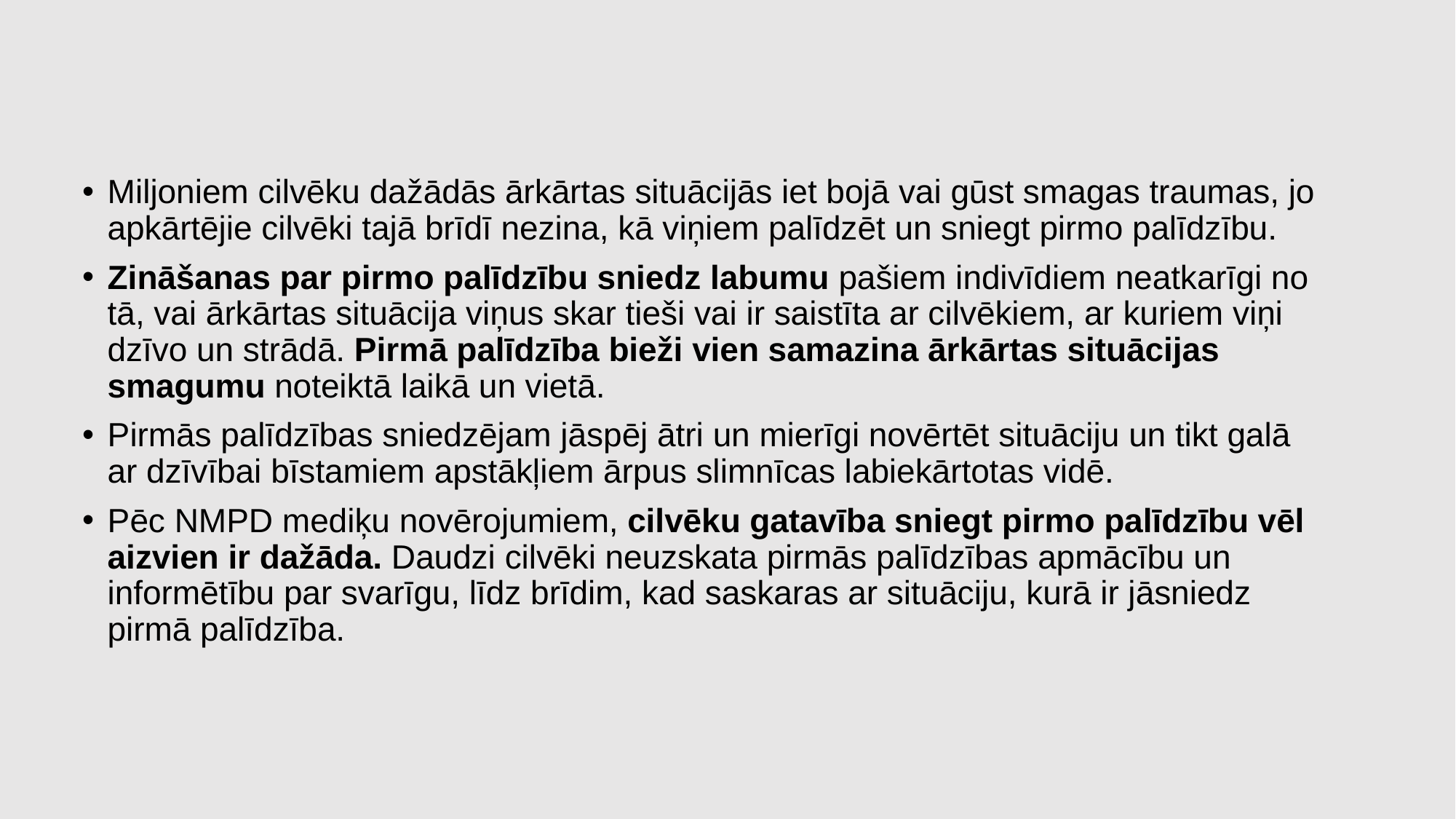

#
Miljoniem cilvēku dažādās ārkārtas situācijās iet bojā vai gūst smagas traumas, jo apkārtējie cilvēki tajā brīdī nezina, kā viņiem palīdzēt un sniegt pirmo palīdzību.
Zināšanas par pirmo palīdzību sniedz labumu pašiem indivīdiem neatkarīgi no tā, vai ārkārtas situācija viņus skar tieši vai ir saistīta ar cilvēkiem, ar kuriem viņi dzīvo un strādā. Pirmā palīdzība bieži vien samazina ārkārtas situācijas smagumu noteiktā laikā un vietā.
Pirmās palīdzības sniedzējam jāspēj ātri un mierīgi novērtēt situāciju un tikt galā ar dzīvībai bīstamiem apstākļiem ārpus slimnīcas labiekārtotas vidē.
Pēc NMPD mediķu novērojumiem, cilvēku gatavība sniegt pirmo palīdzību vēl aizvien ir dažāda. Daudzi cilvēki neuzskata pirmās palīdzības apmācību un informētību par svarīgu, līdz brīdim, kad saskaras ar situāciju, kurā ir jāsniedz pirmā palīdzība.